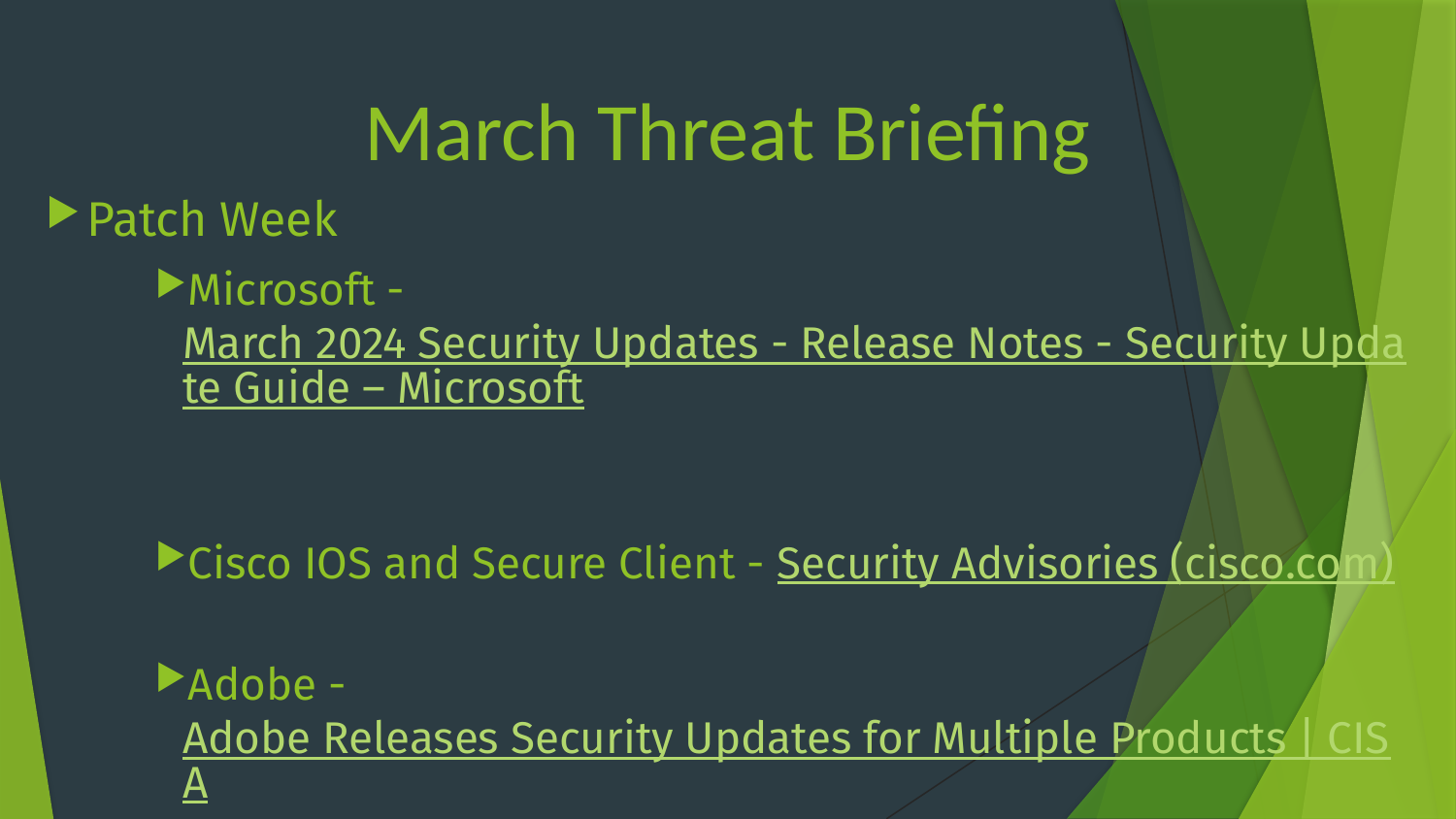

# March Threat Briefing
Patch Week
Microsoft - March 2024 Security Updates - Release Notes - Security Update Guide – Microsoft
Cisco IOS and Secure Client - Security Advisories (cisco.com)
Adobe - Adobe Releases Security Updates for Multiple Products | CISA